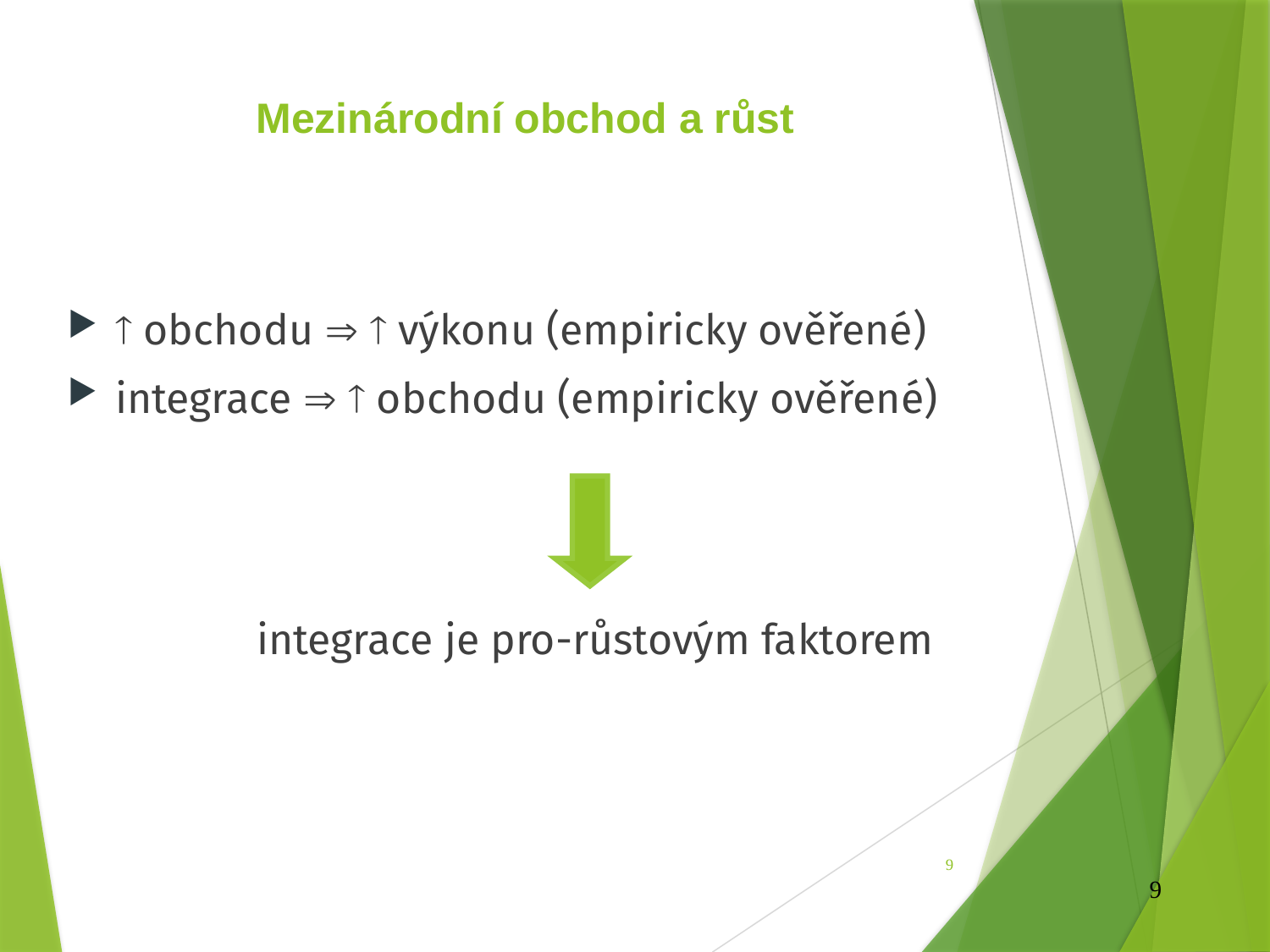

# Mezinárodní obchod a růst
↑ obchodu ⇒ ↑ výkonu (empiricky ověřené)
integrace ⇒ ↑ obchodu (empiricky ověřené)

integrace je pro-růstovým faktorem
9
9